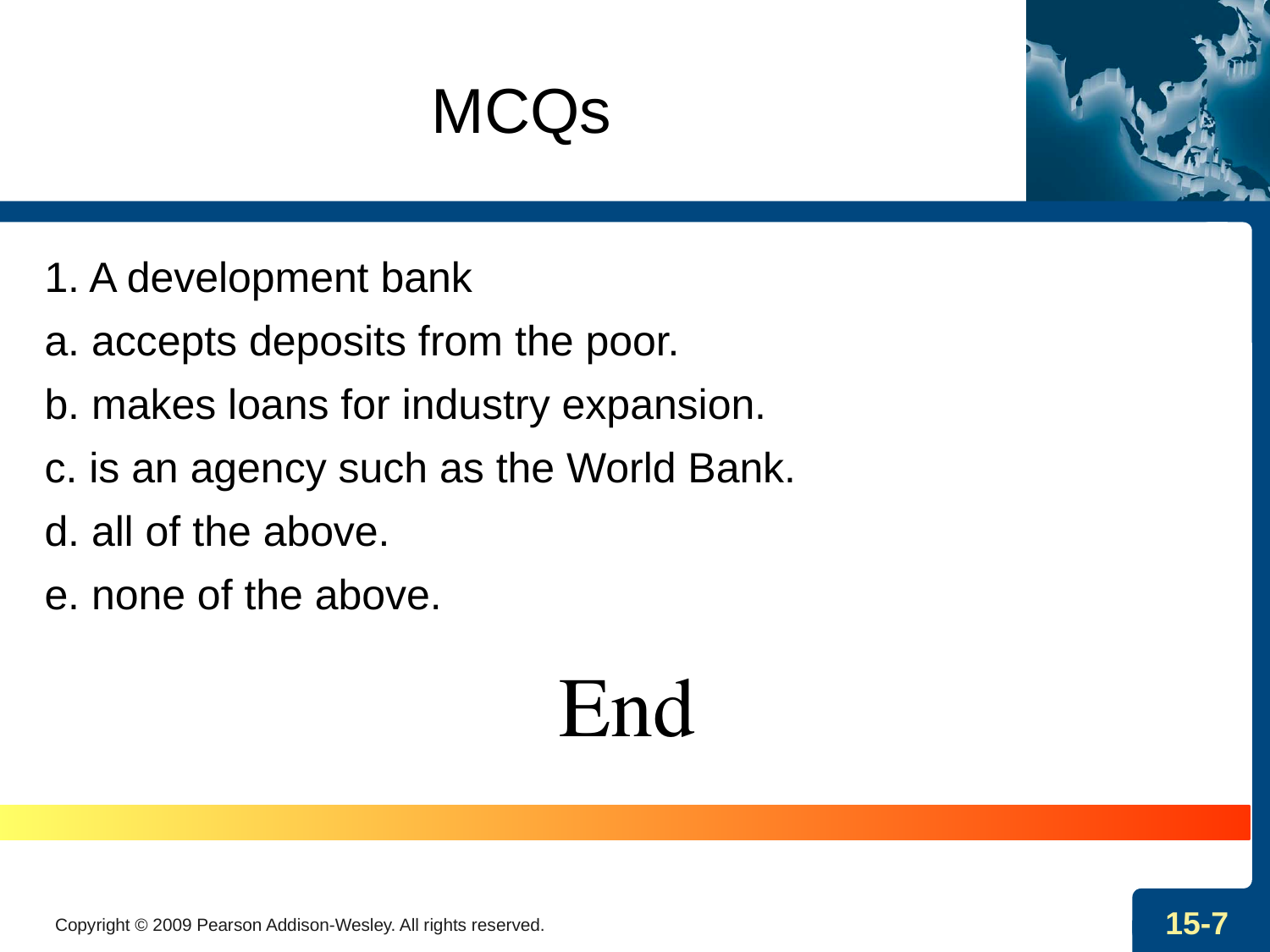

# MCQs
1. A development bank
a. accepts deposits from the poor.
b. makes loans for industry expansion.
c. is an agency such as the World Bank.
d. all of the above.
e. none of the above.

End

Copyright © 2009 Pearson Addison-Wesley. All rights reserved.
15-7